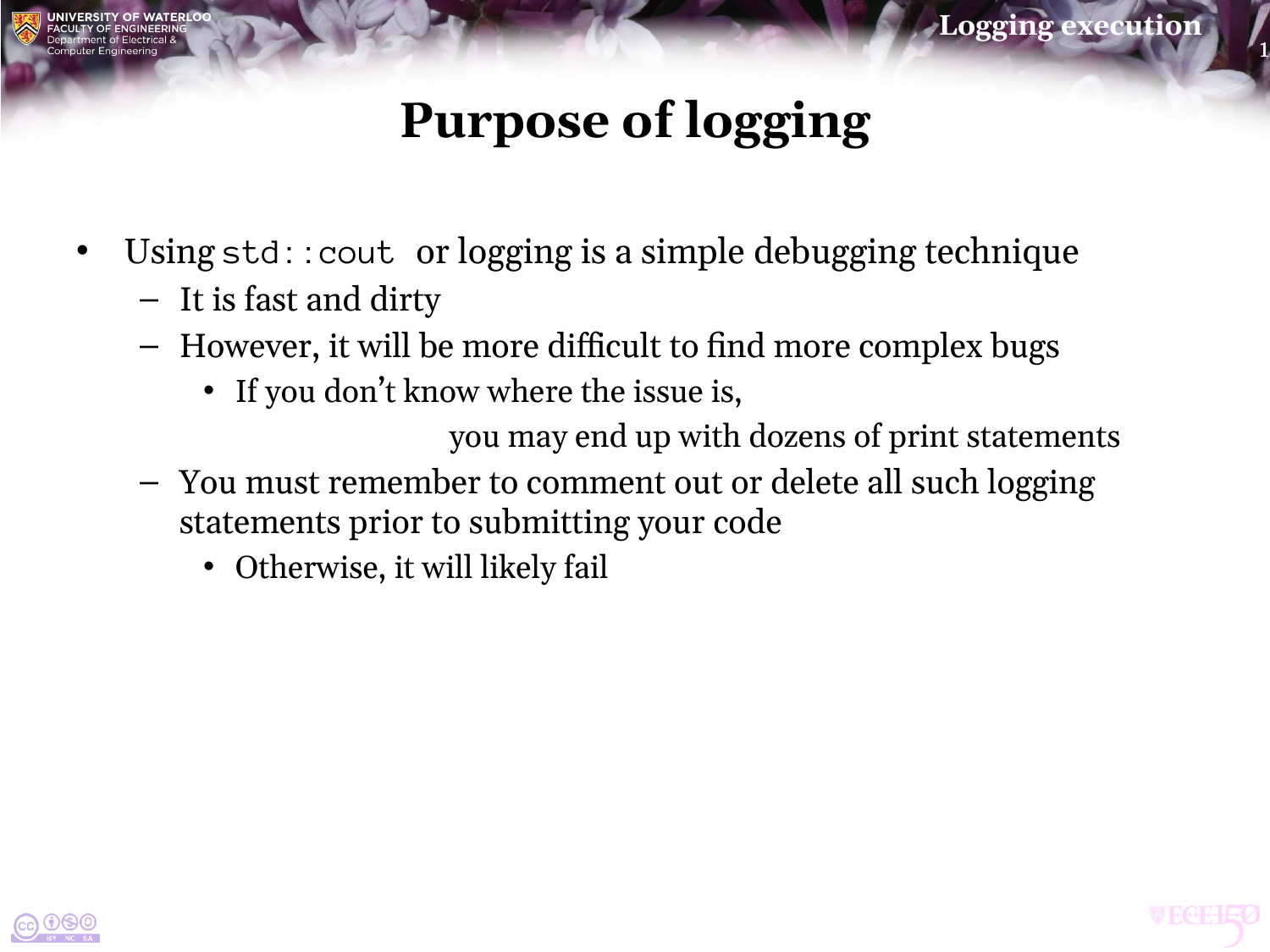

# Purpose of logging
Using std::cout or logging is a simple debugging technique
It is fast and dirty
However, it will be more difficult to find more complex bugs
If you don’t know where the issue is,
		you may end up with dozens of print statements
You must remember to comment out or delete all such logging statements prior to submitting your code
Otherwise, it will likely fail